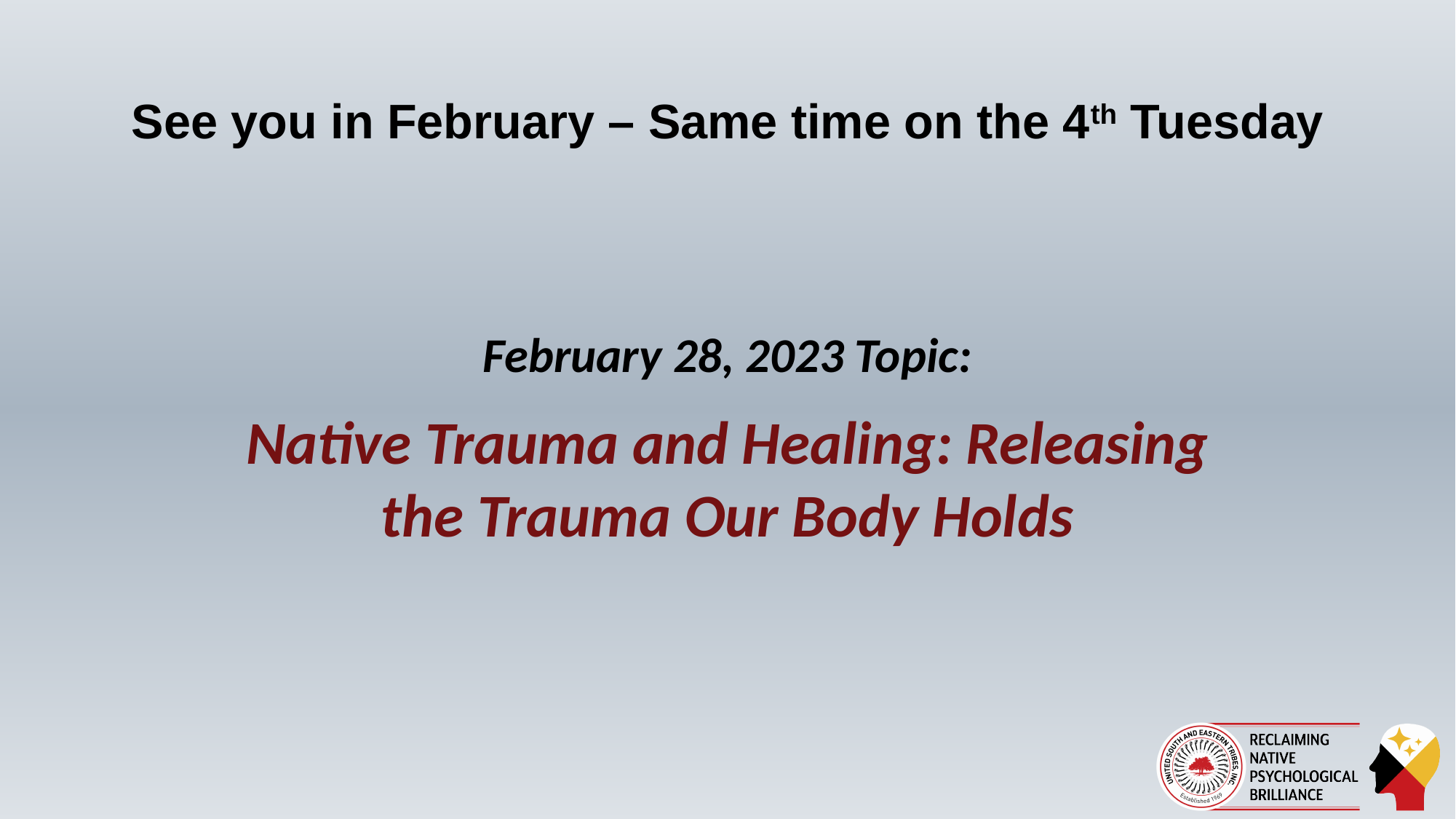

# See you in February – Same time on the 4th Tuesday
February 28, 2023 Topic:

Native Trauma and Healing: Releasing the Trauma Our Body Holds